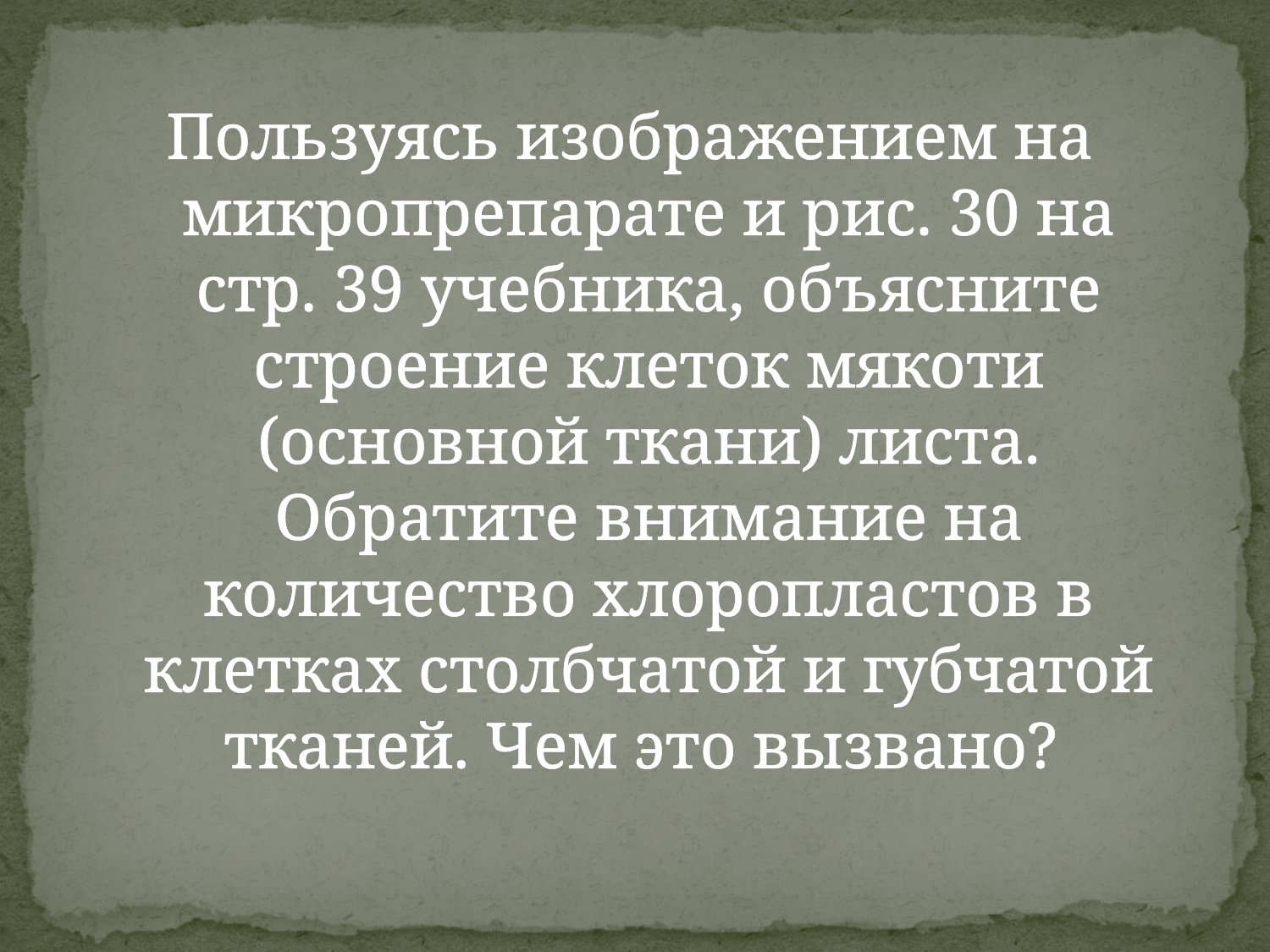

Пользуясь изображением на микропрепарате и рис. 30 на стр. 39 учебника, объясните строение клеток мякоти (основной ткани) листа. Обратите внимание на количество хлоропластов в клетках столбчатой и губчатой тканей. Чем это вызвано?